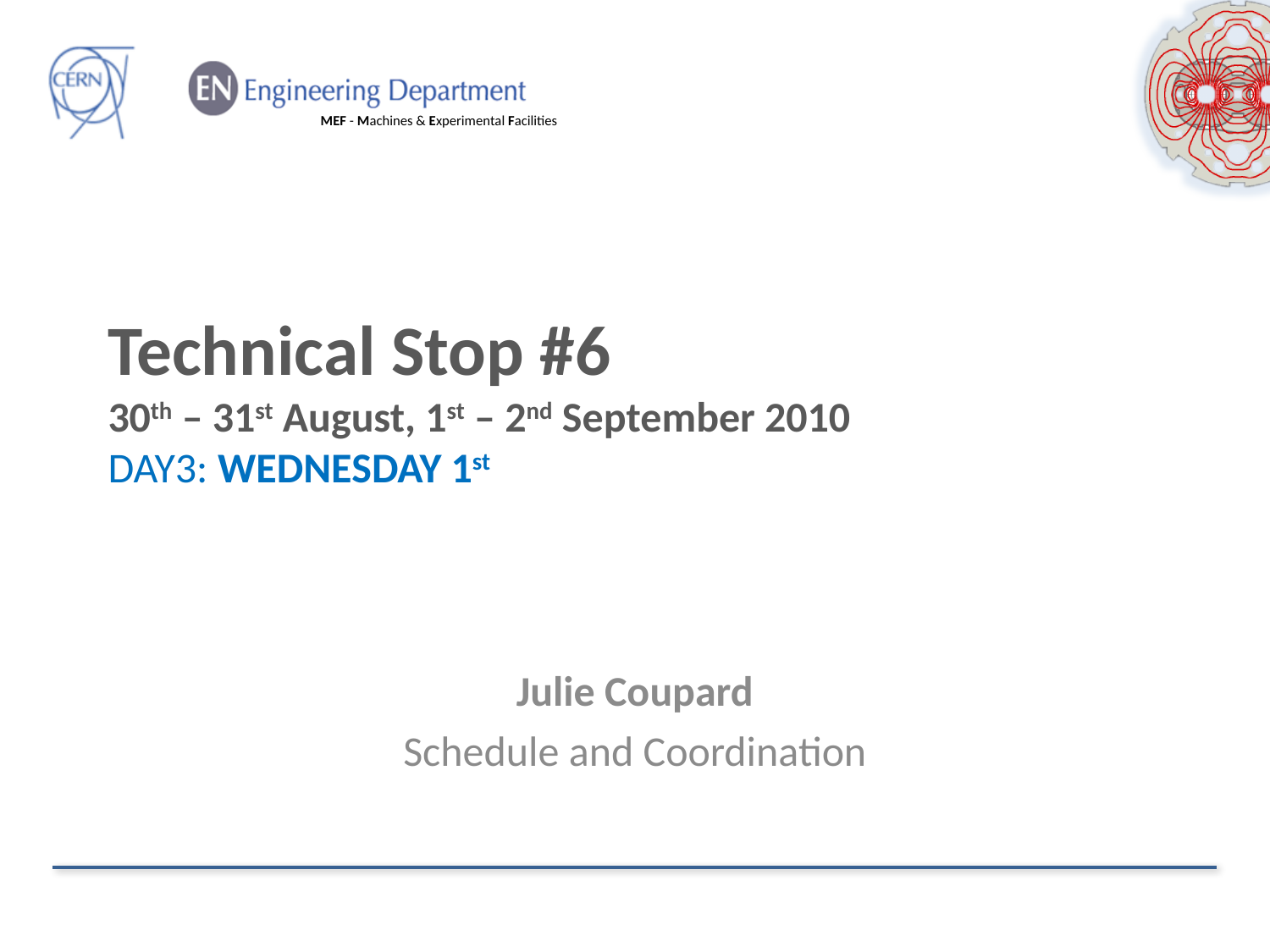

# Technical Stop #6 30th – 31st August, 1st – 2nd September 2010 DAY3: WEDNESDAY 1st

Julie Coupard
Schedule and Coordination